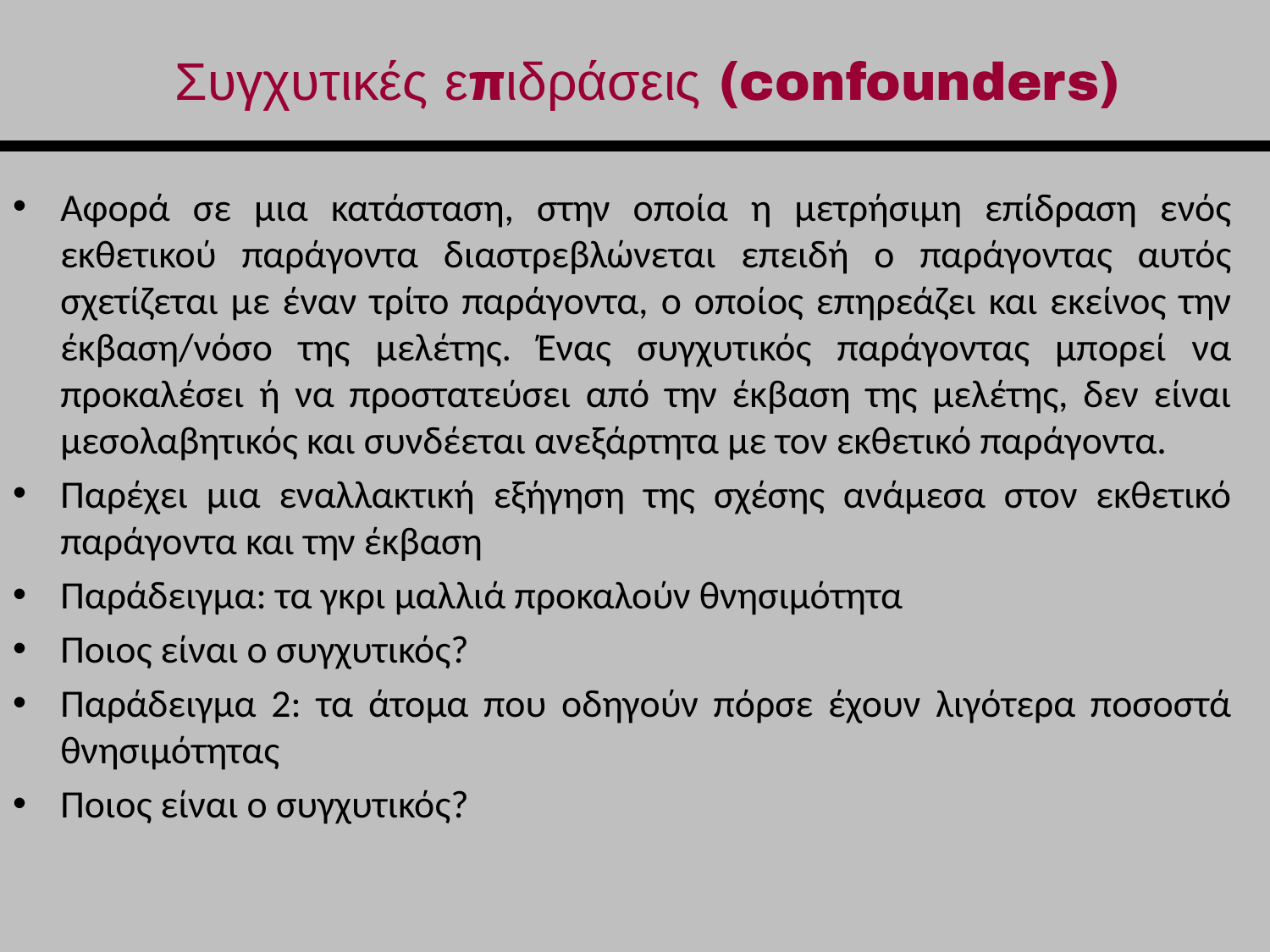

# Συγχυτικές επιδράσεις (confounders)
Αφορά σε μια κατάσταση, στην οποία η μετρήσιμη επίδραση ενός εκθετικού παράγοντα διαστρεβλώνεται επειδή ο παράγοντας αυτός σχετίζεται με έναν τρίτο παράγοντα, ο οποίος επηρεάζει και εκείνος την έκβαση/νόσο της μελέτης. Ένας συγχυτικός παράγοντας μπορεί να προκαλέσει ή να προστατεύσει από την έκβαση της μελέτης, δεν είναι μεσολαβητικός και συνδέεται ανεξάρτητα με τον εκθετικό παράγοντα.
Παρέχει μια εναλλακτική εξήγηση της σχέσης ανάμεσα στον εκθετικό παράγοντα και την έκβαση
Παράδειγμα: τα γκρι μαλλιά προκαλούν θνησιμότητα
Ποιος είναι ο συγχυτικός?
Παράδειγμα 2: τα άτομα που οδηγούν πόρσε έχουν λιγότερα ποσοστά θνησιμότητας
Ποιος είναι ο συγχυτικός?